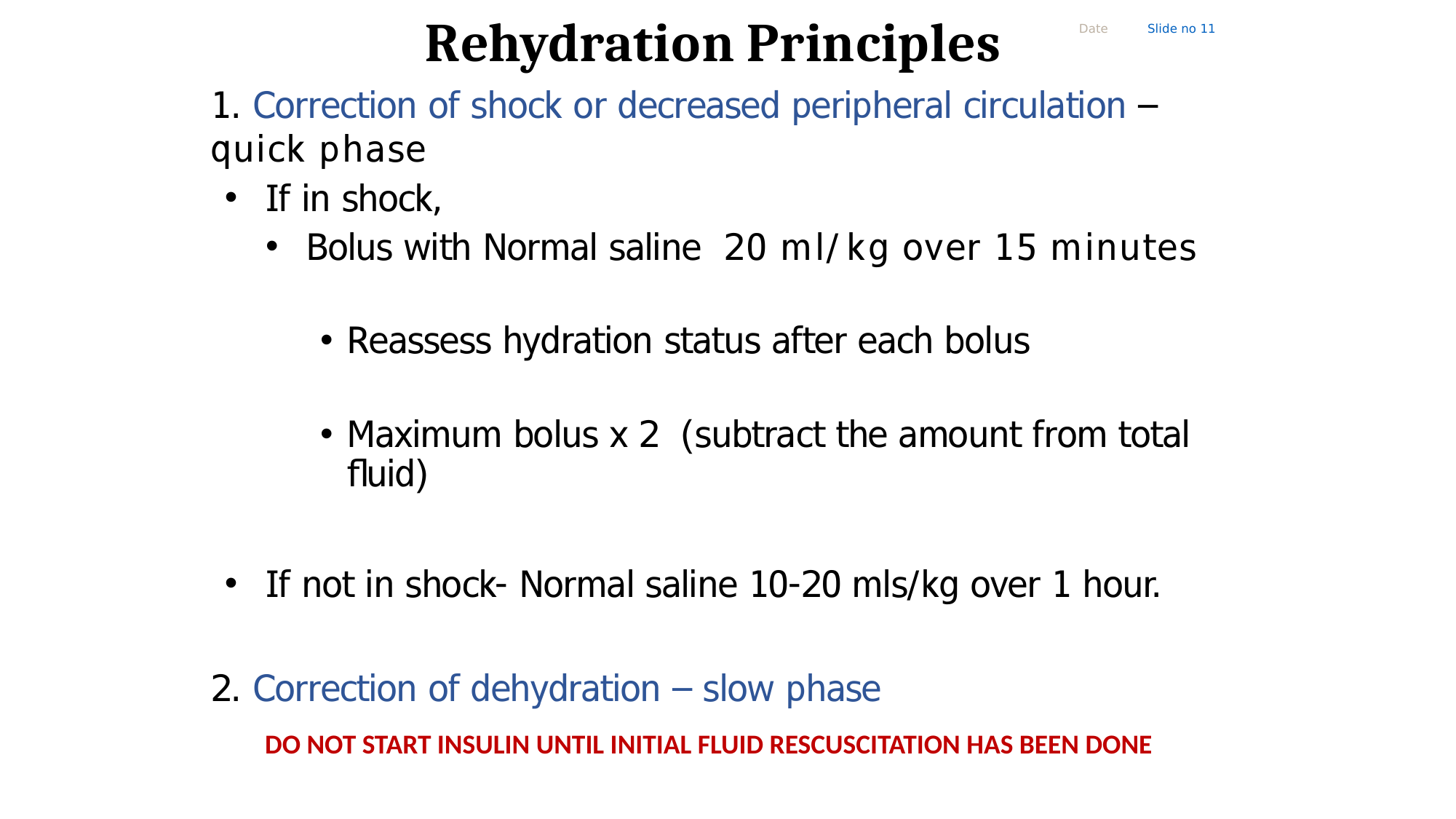

Date
Slide no 11
Rehydration Principles
1. Correction of shock or decreased peripheral circulation – quick phase
If in shock,
Bolus with Normal saline  20 ml/kg over 15 minutes

Reassess hydration status after each bolus

Maximum bolus x 2  (subtract the amount from total fluid)

If not in shock- Normal saline 10-20 mls/kg over 1 hour.

2. Correction of dehydration – slow phase
DO NOT START INSULIN UNTIL INITIAL FLUID RESCUSCITATION HAS BEEN DONE